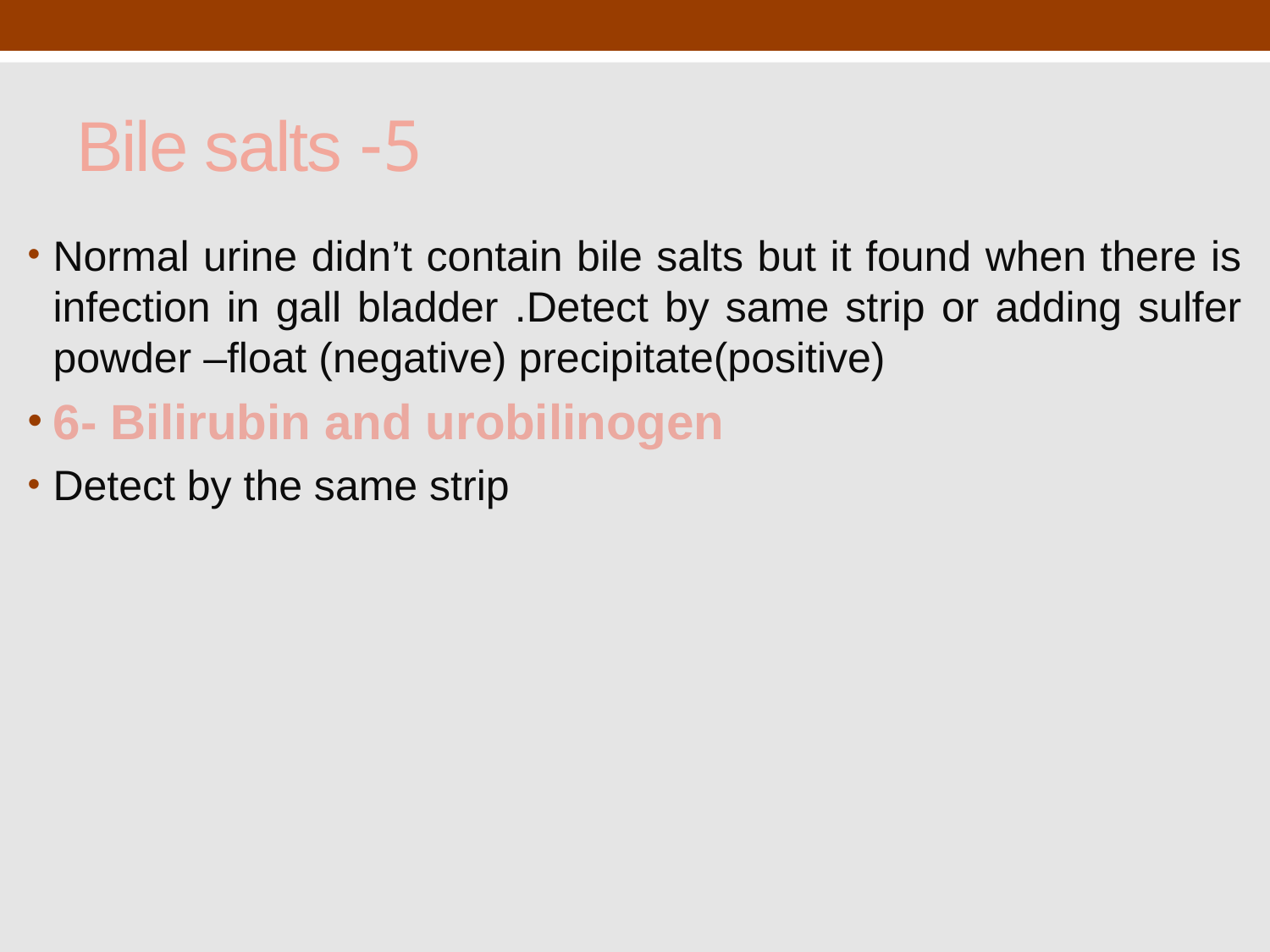

# 5- Bile salts
Normal urine didn’t contain bile salts but it found when there is infection in gall bladder .Detect by same strip or adding sulfer powder –float (negative) precipitate(positive)
6- Bilirubin and urobilinogen
Detect by the same strip